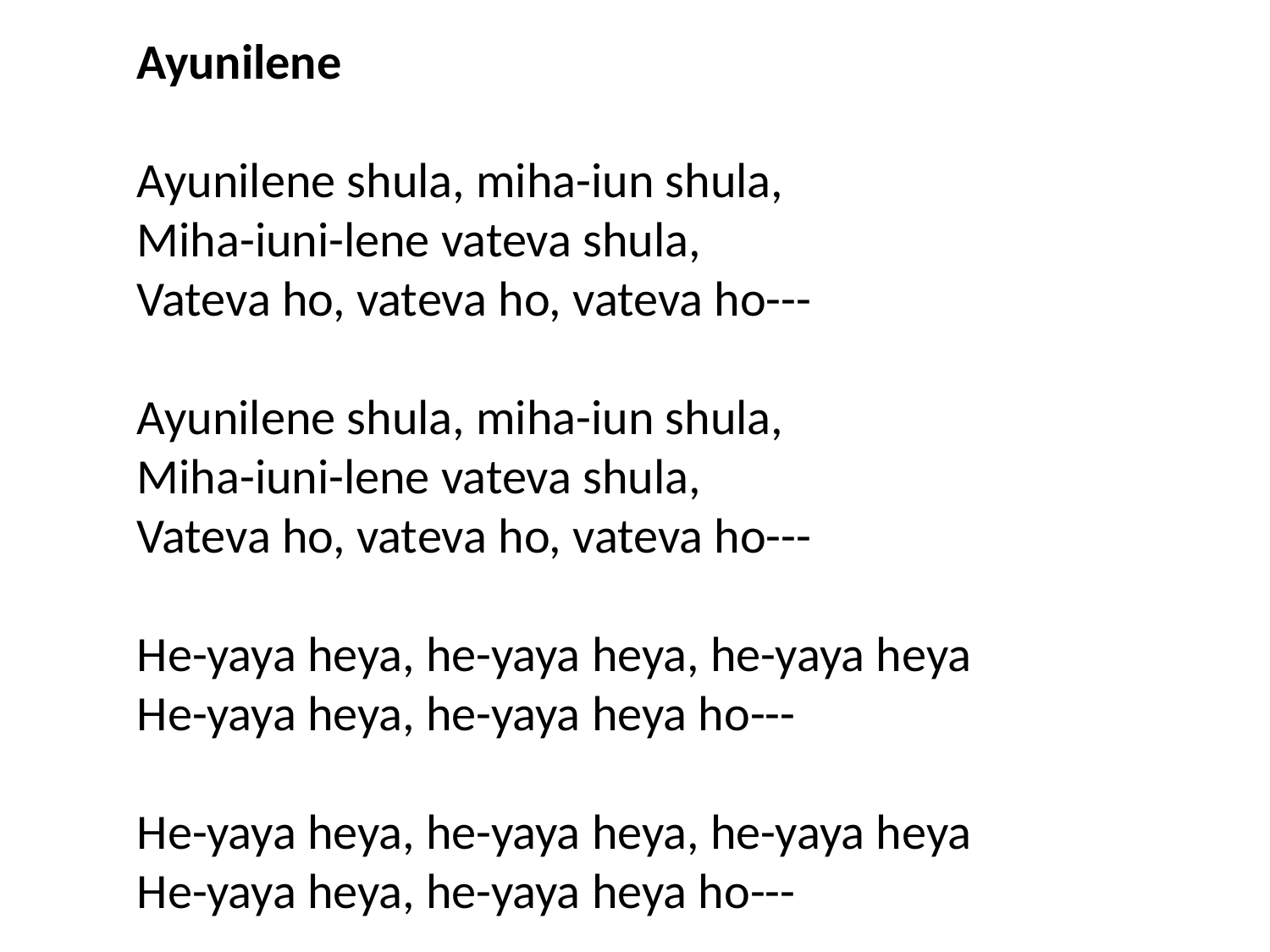

Ayunilene

Ayunilene shula, miha-iun shula,
Miha-iuni-lene vateva shula,
Vateva ho, vateva ho, vateva ho---

Ayunilene shula, miha-iun shula,
Miha-iuni-lene vateva shula,
Vateva ho, vateva ho, vateva ho---

He-yaya heya, he-yaya heya, he-yaya heya
He-yaya heya, he-yaya heya ho---

He-yaya heya, he-yaya heya, he-yaya heya
He-yaya heya, he-yaya heya ho---